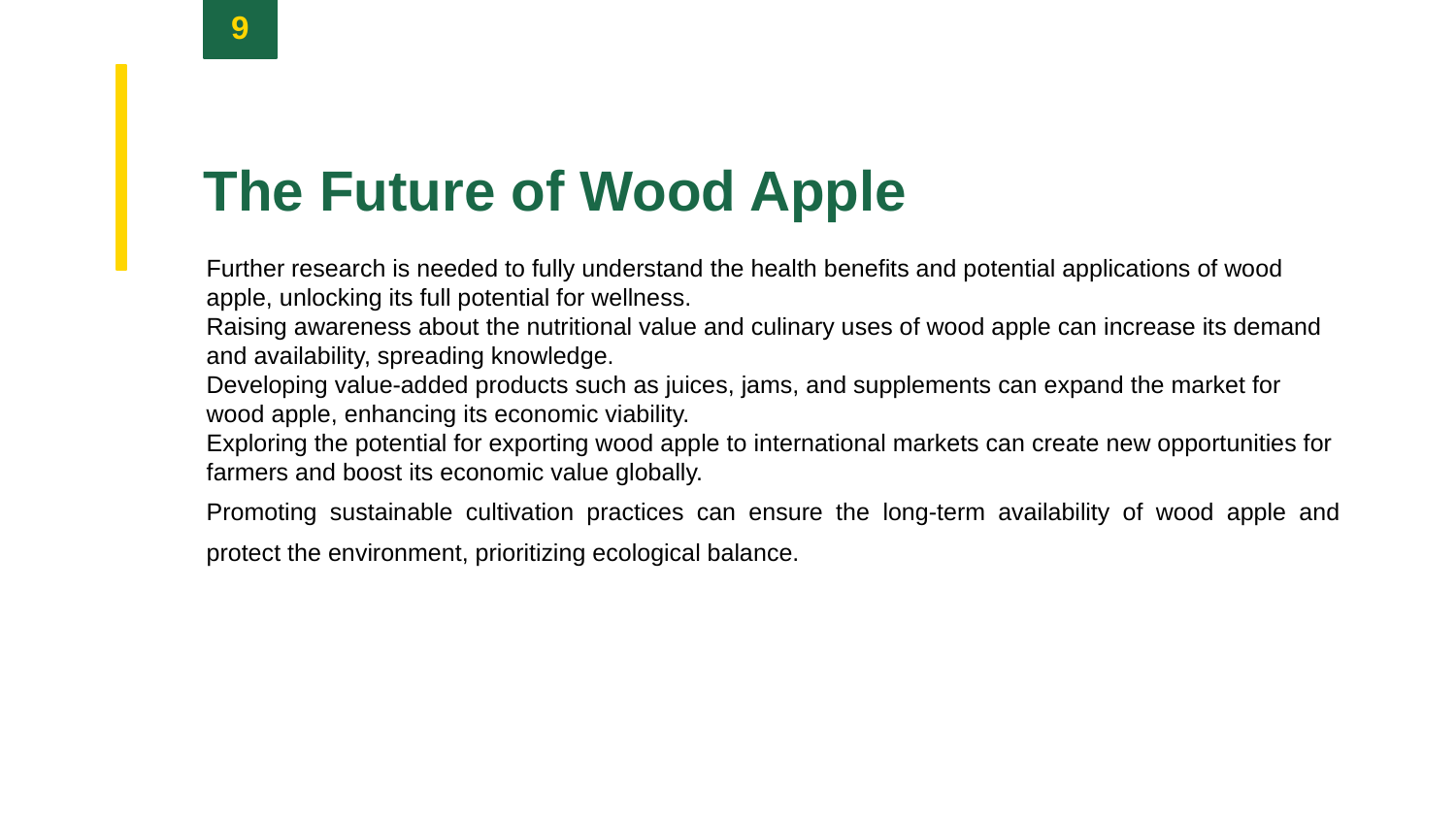

9

The Future of Wood Apple
Further research is needed to fully understand the health benefits and potential applications of wood apple, unlocking its full potential for wellness.
Raising awareness about the nutritional value and culinary uses of wood apple can increase its demand and availability, spreading knowledge.
Developing value-added products such as juices, jams, and supplements can expand the market for wood apple, enhancing its economic viability.
Exploring the potential for exporting wood apple to international markets can create new opportunities for farmers and boost its economic value globally.
Promoting sustainable cultivation practices can ensure the long-term availability of wood apple and protect the environment, prioritizing ecological balance.